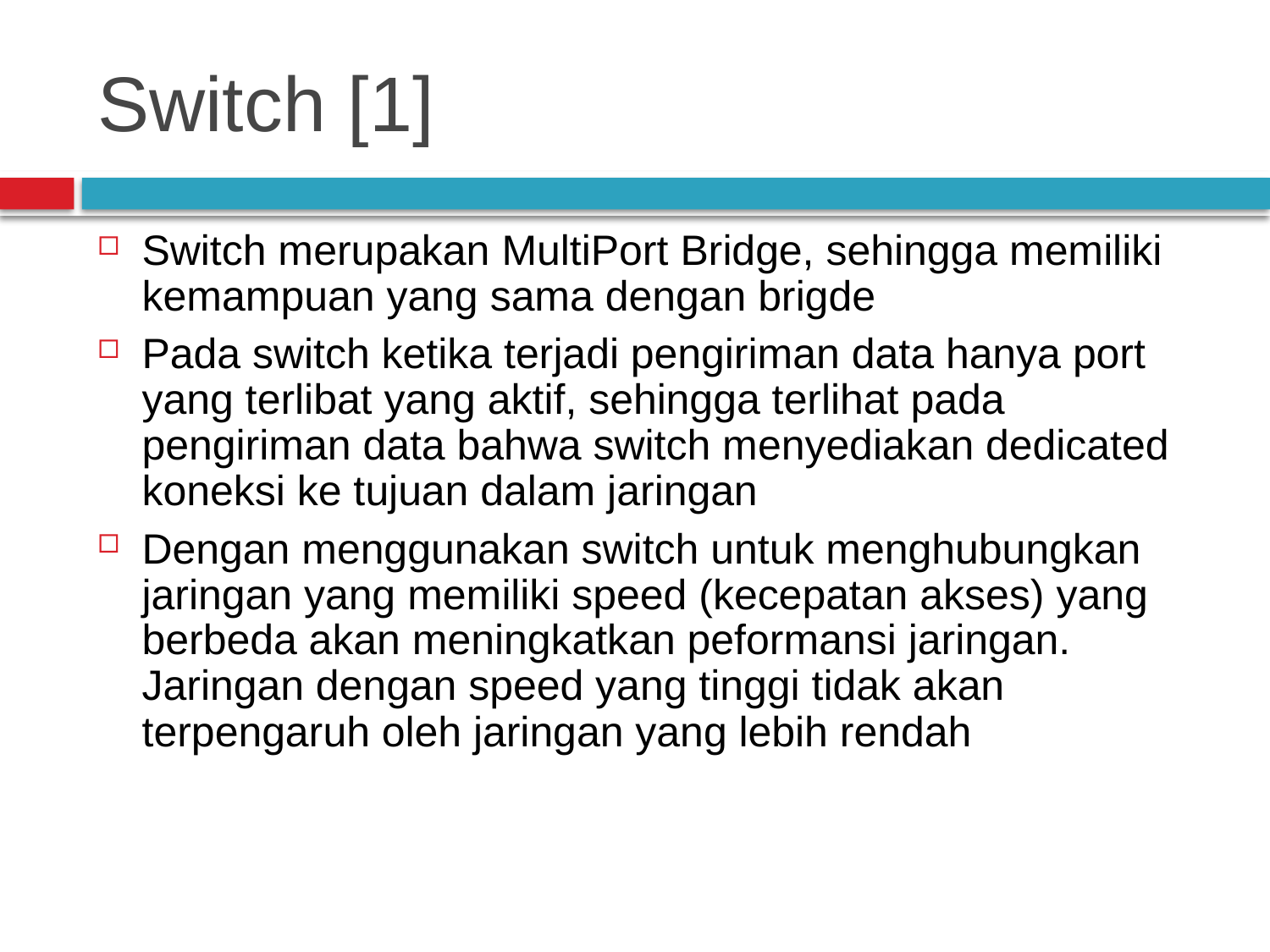

# Switch [1]
Switch merupakan MultiPort Bridge, sehingga memiliki kemampuan yang sama dengan brigde
Pada switch ketika terjadi pengiriman data hanya port yang terlibat yang aktif, sehingga terlihat pada pengiriman data bahwa switch menyediakan dedicated koneksi ke tujuan dalam jaringan
Dengan menggunakan switch untuk menghubungkan jaringan yang memiliki speed (kecepatan akses) yang berbeda akan meningkatkan peformansi jaringan. Jaringan dengan speed yang tinggi tidak akan terpengaruh oleh jaringan yang lebih rendah